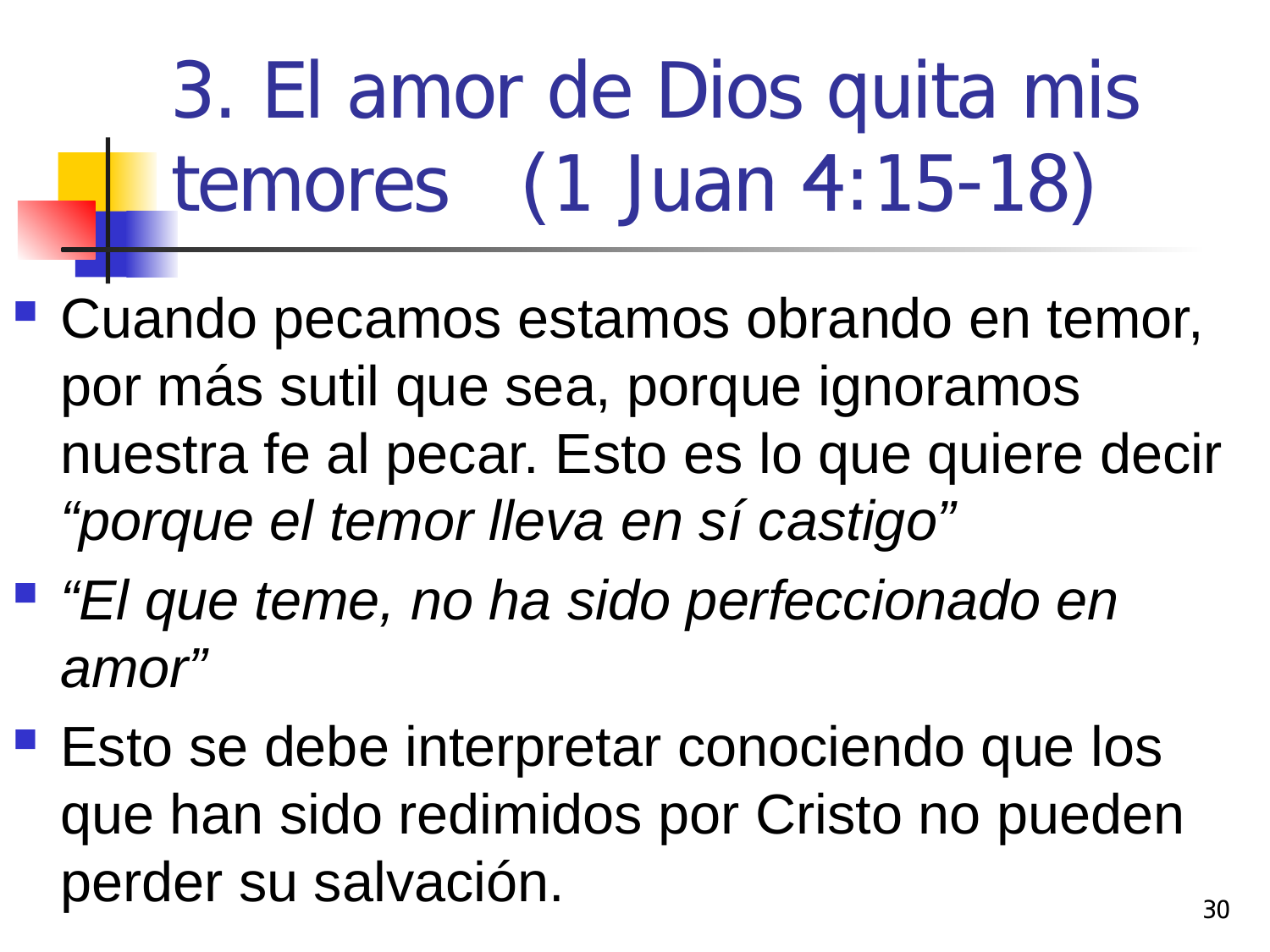

# 3. El amor de Dios quita mis temores   (1 Juan 4:15-18)
Cuando pecamos estamos obrando en temor, por más sutil que sea, porque ignoramos nuestra fe al pecar. Esto es lo que quiere decir “porque el temor lleva en sí castigo”
“El que teme, no ha sido perfeccionado en amor”
Esto se debe interpretar conociendo que los que han sido redimidos por Cristo no pueden perder su salvación.
30